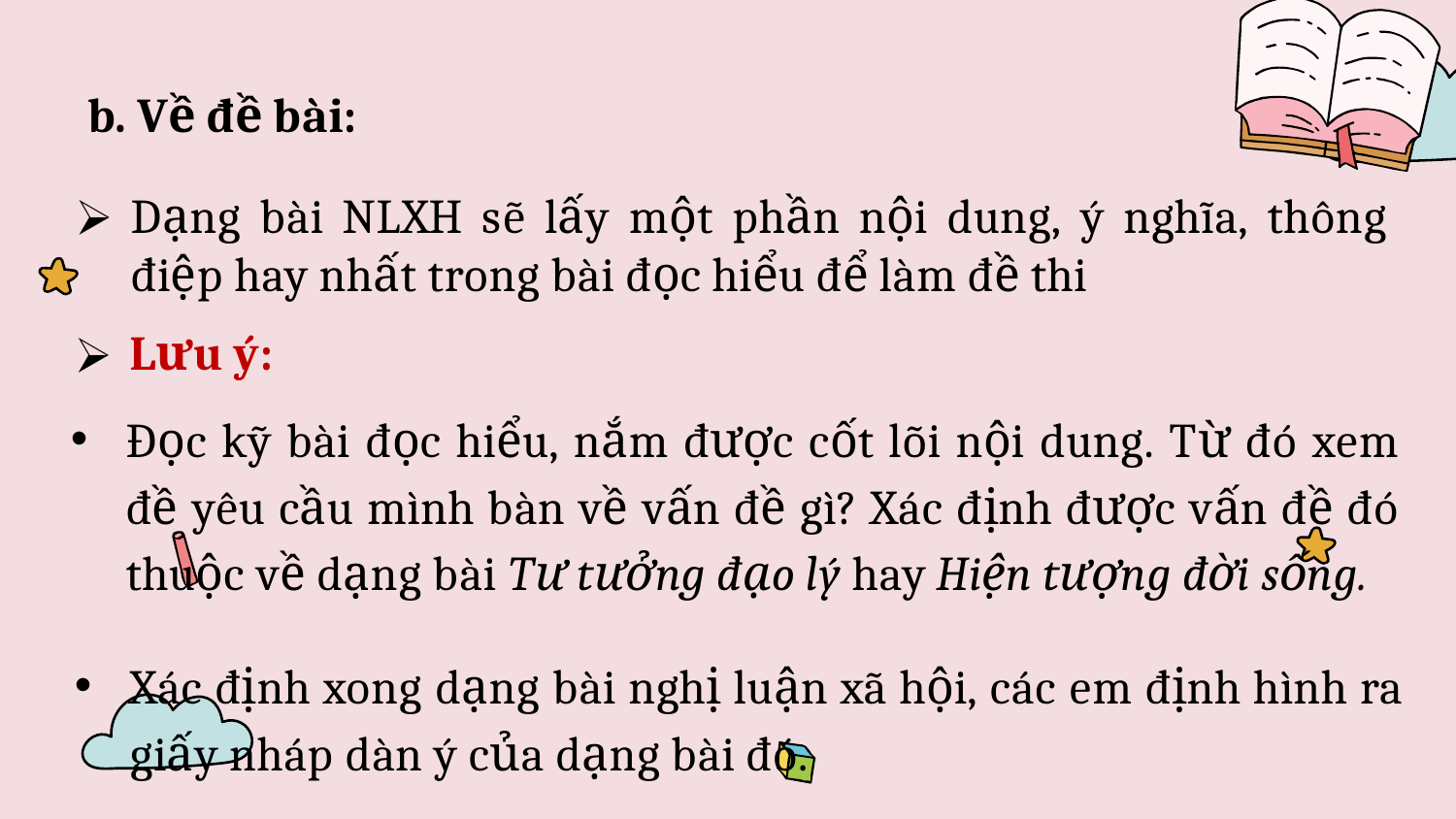

b. Về đề bài:
Dạng bài NLXH sẽ lấy một phần nội dung, ý nghĩa, thông điệp hay nhất trong bài đọc hiểu để làm đề thi
Lưu ý:
Đọc kỹ bài đọc hiểu, nắm được cốt lõi nội dung. Từ đó xem đề yêu cầu mình bàn về vấn đề gì? Xác định được vấn đề đó thuộc về dạng bài Tư tưởng đạo lý hay Hiện tượng đời sống.
Xác định xong dạng bài nghị luận xã hội, các em định hình ra giấy nháp dàn ý của dạng bài đó.